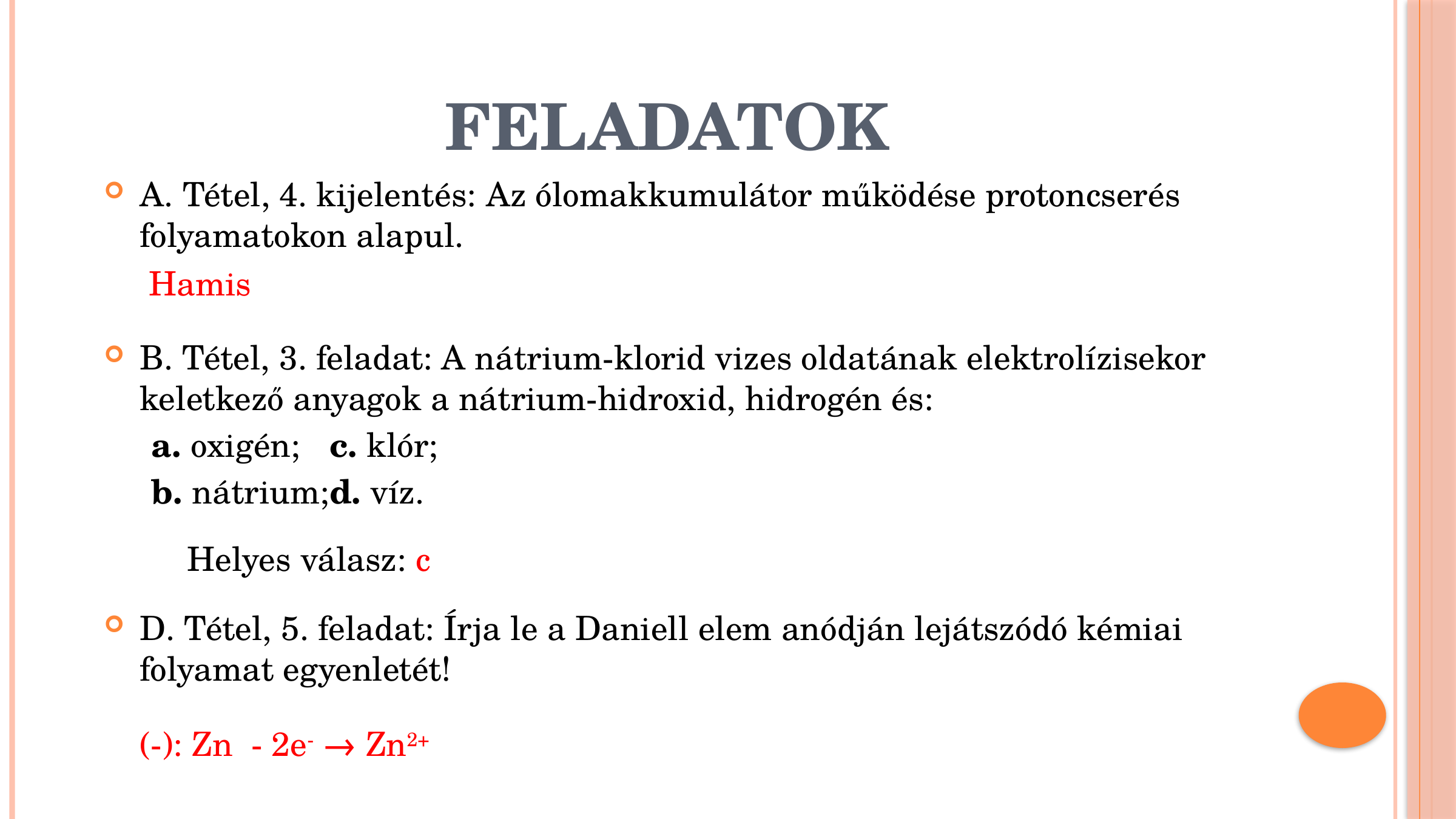

# Feladatok
A. Tétel, 4. kijelentés: Az ólomakkumulátor működése protoncserés folyamatokon alapul.
				 Hamis

B. Tétel, 3. feladat: A nátrium-klorid vizes oldatának elektrolízisekor keletkező anyagok a nátrium-hidroxid, hidrogén és:
a. oxigén;			c. klór;
b. nátrium;			d. víz.

		Helyes válasz: c

D. Tétel, 5. feladat: Írja le a Daniell elem anódján lejátszódó kémiai folyamat egyenletét!

			(-): Zn  - 2e- → Zn2+